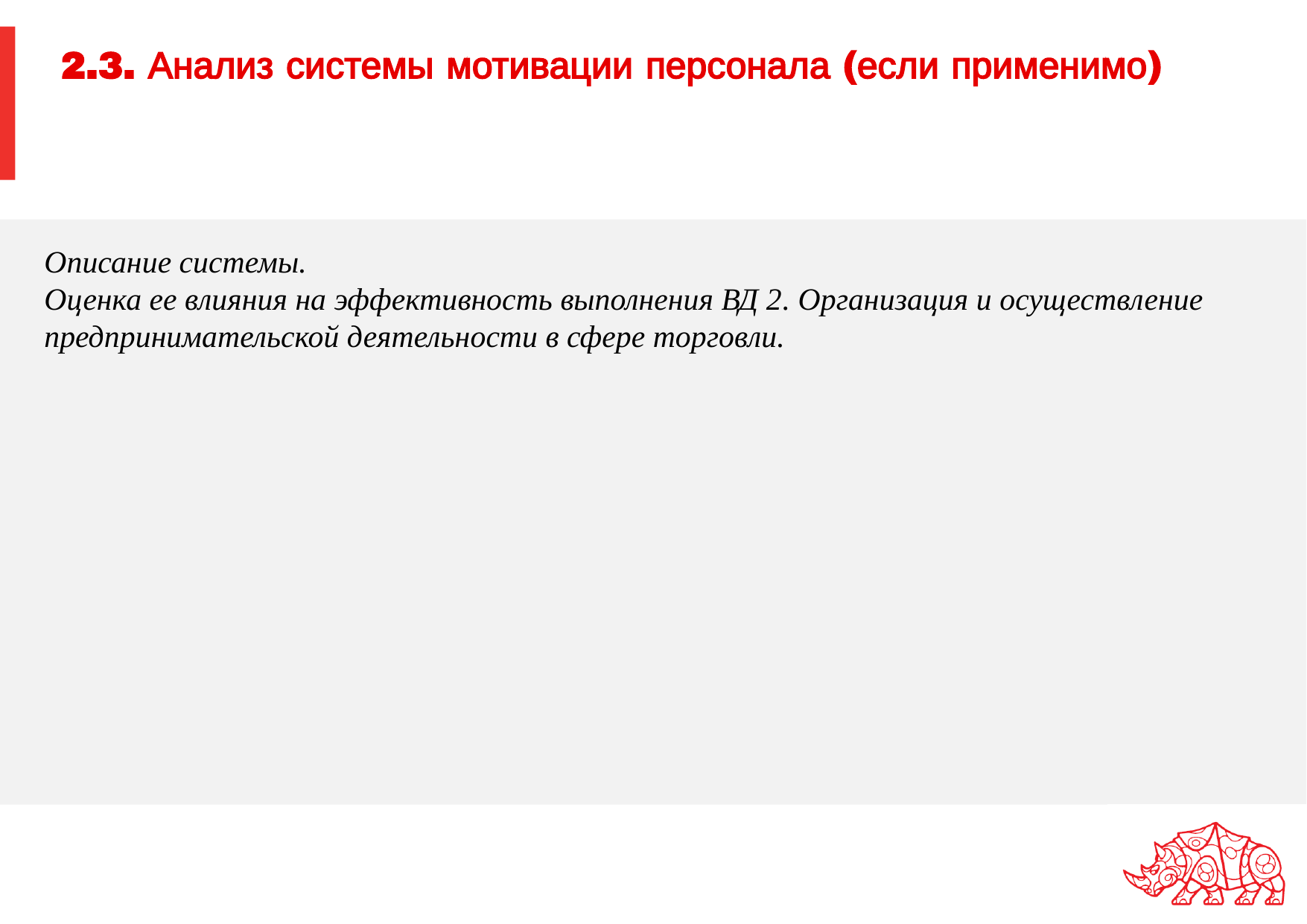

2.3. Анализ системы мотивации персонала (если применимо)

Описание системы.
Оценка ее влияния на эффективность выполнения ВД 2. Организация и осуществление предпринимательской деятельности в сфере торговли.